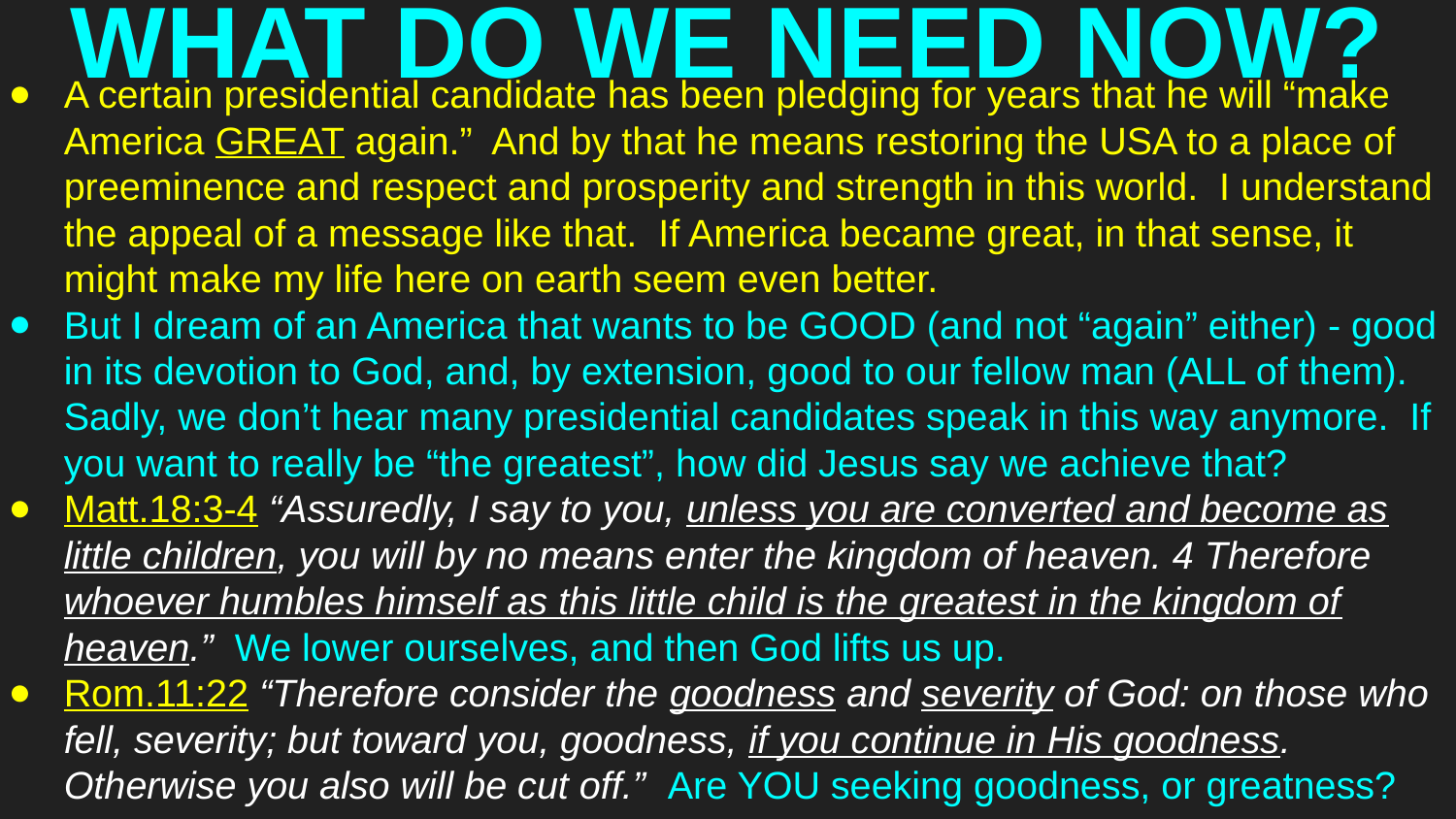

# WHAT DO WE NEED NOW?
A certain presidential candidate has been pledging for years that he will “make America GREAT again.”  And by that he means restoring the USA to a place of preeminence and respect and prosperity and strength in this world.  I understand the appeal of a message like that.  If America became great, in that sense, it might make my life here on earth seem even better.
But I dream of an America that wants to be GOOD (and not “again” either) - good in its devotion to God, and, by extension, good to our fellow man (ALL of them).  Sadly, we don’t hear many presidential candidates speak in this way anymore.  If you want to really be “the greatest”, how did Jesus say we achieve that?
Matt.18:3-4 “Assuredly, I say to you, unless you are converted and become as little children, you will by no means enter the kingdom of heaven. 4 Therefore whoever humbles himself as this little child is the greatest in the kingdom of heaven.”  We lower ourselves, and then God lifts us up.
Rom.11:22 “Therefore consider the goodness and severity of God: on those who fell, severity; but toward you, goodness, if you continue in His goodness. Otherwise you also will be cut off.”  Are YOU seeking goodness, or greatness?